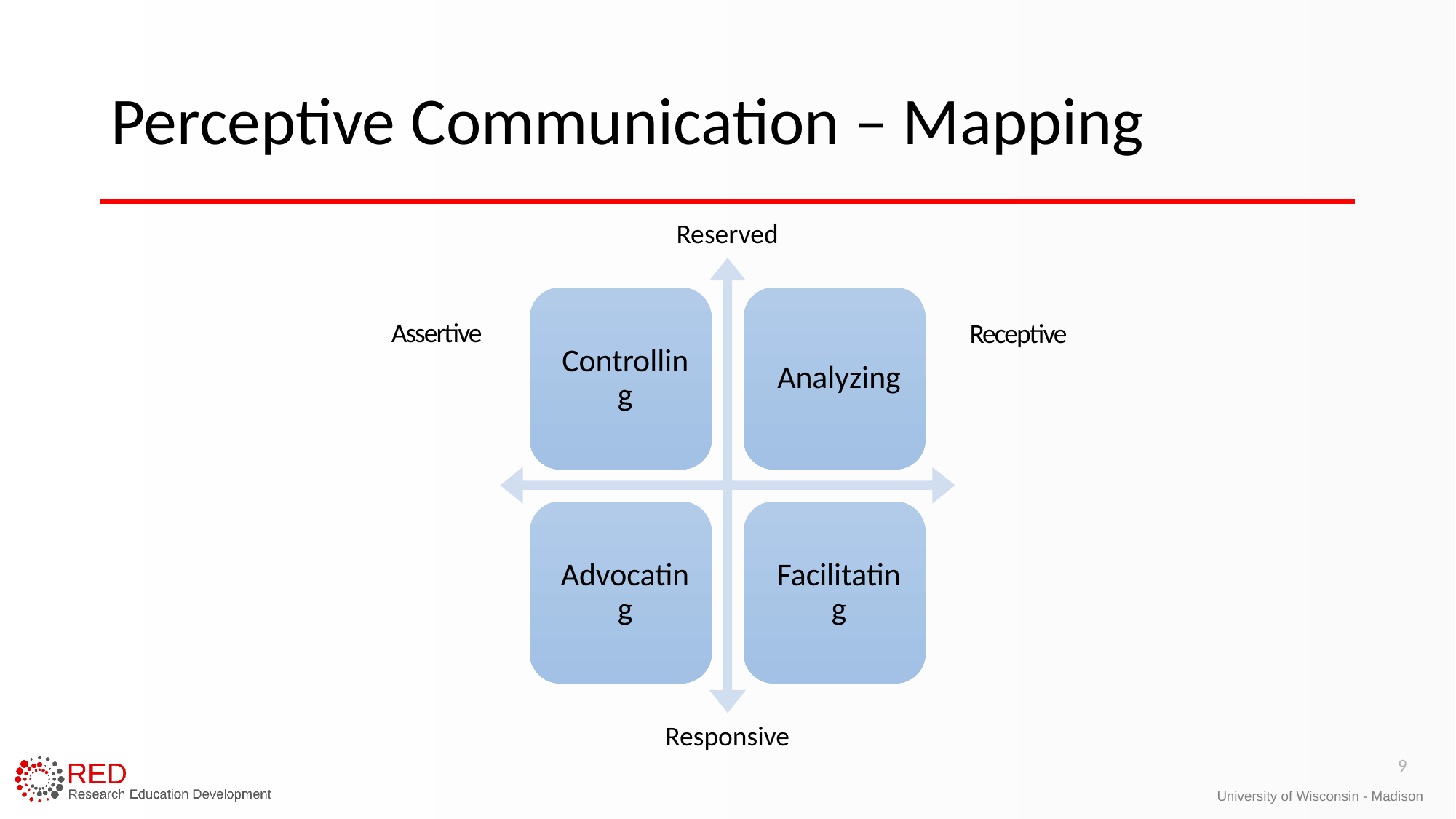

# Perceptive Communication – Mapping
Reserved
Controlling
Analyzing
Advocating
Facilitating
Assertive
Receptive
Responsive
9